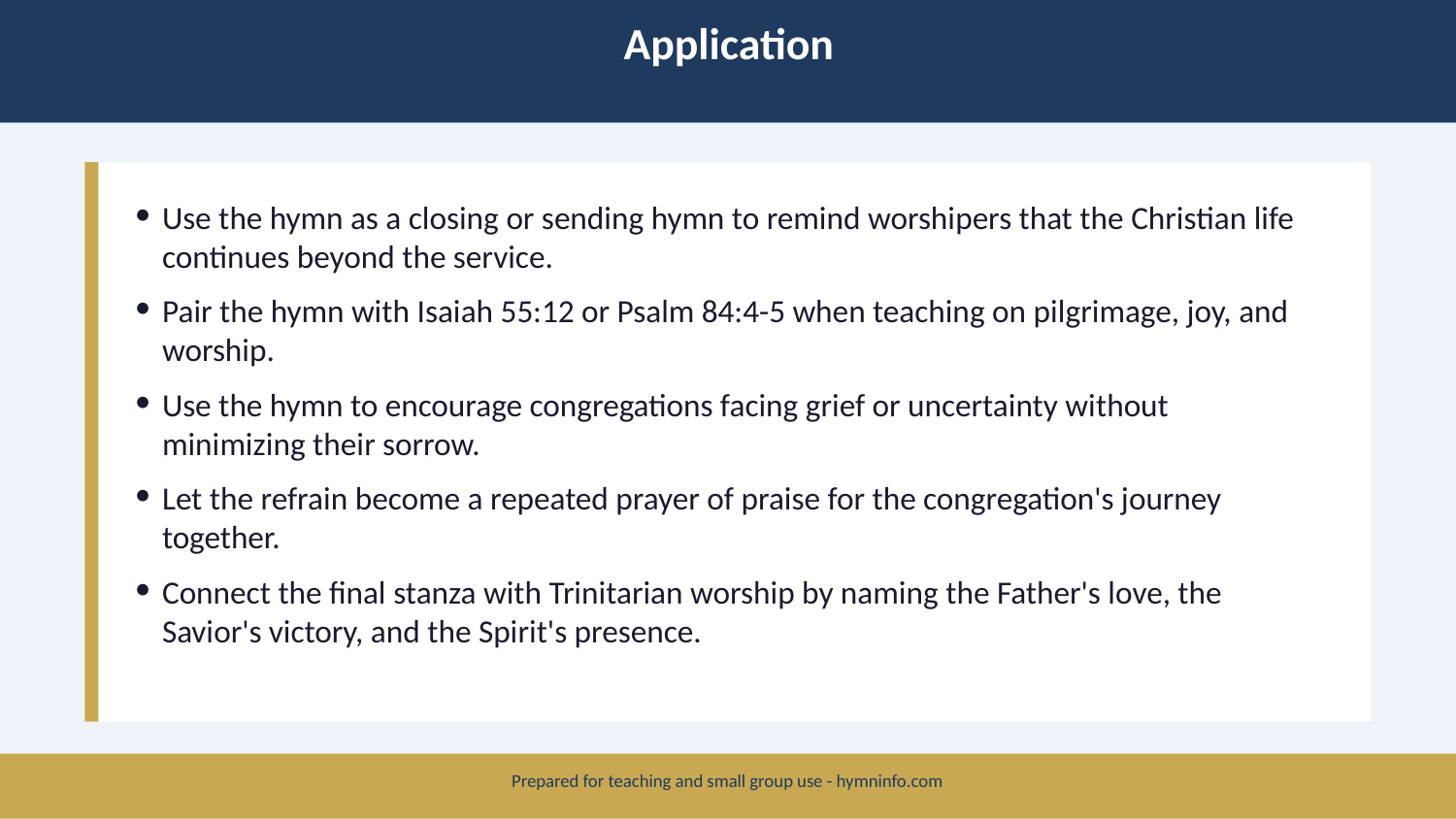

Application

Use the hymn as a closing or sending hymn to remind worshipers that the Christian life continues beyond the service.
Pair the hymn with Isaiah 55:12 or Psalm 84:4-5 when teaching on pilgrimage, joy, and worship.
Use the hymn to encourage congregations facing grief or uncertainty without minimizing their sorrow.
Let the refrain become a repeated prayer of praise for the congregation's journey together.
Connect the final stanza with Trinitarian worship by naming the Father's love, the Savior's victory, and the Spirit's presence.

Prepared for teaching and small group use - hymninfo.com